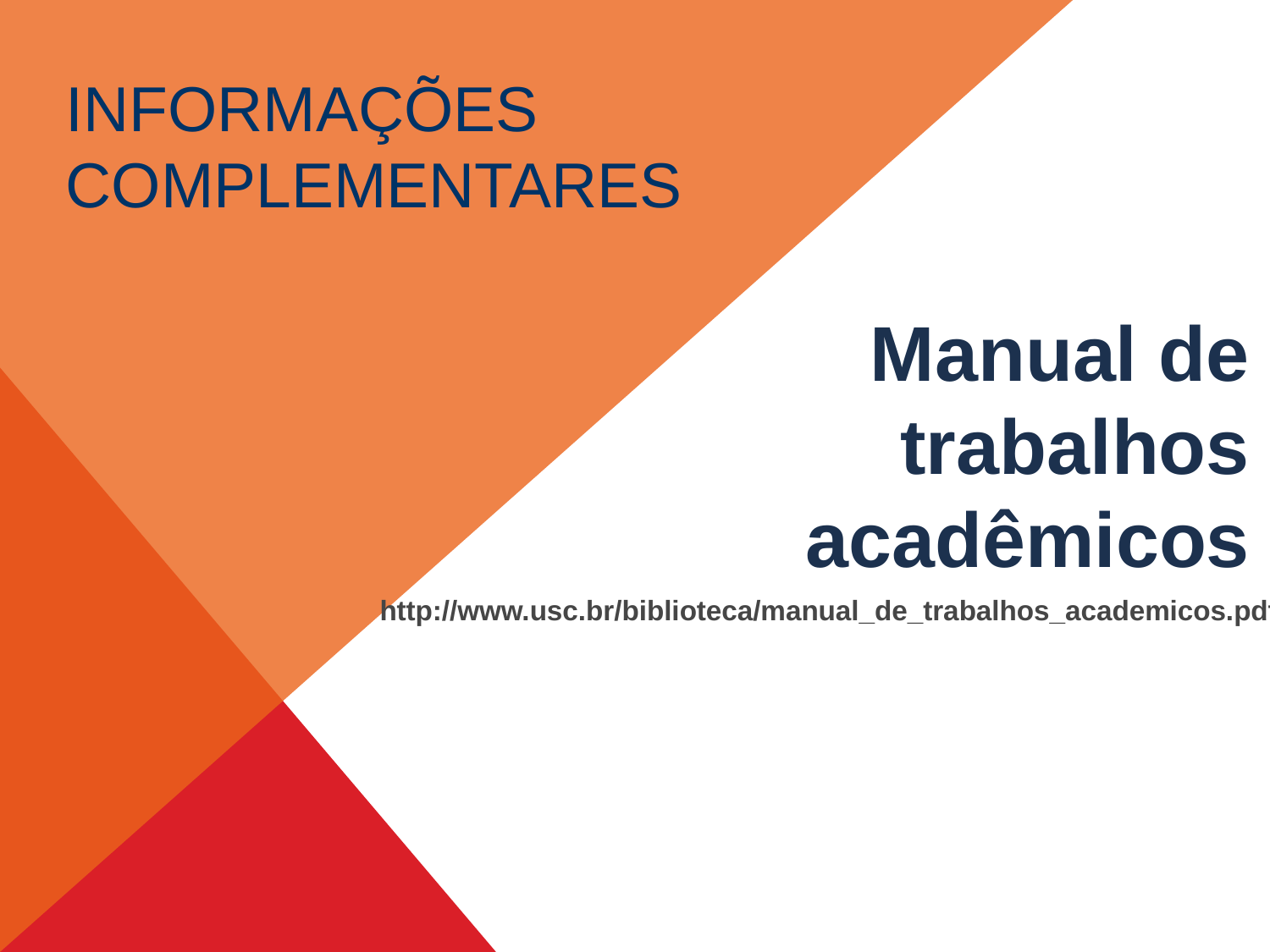

# Informações complementares

Manual de trabalhos acadêmicos
http://www.usc.br/biblioteca/manual_de_trabalhos_academicos.pdf